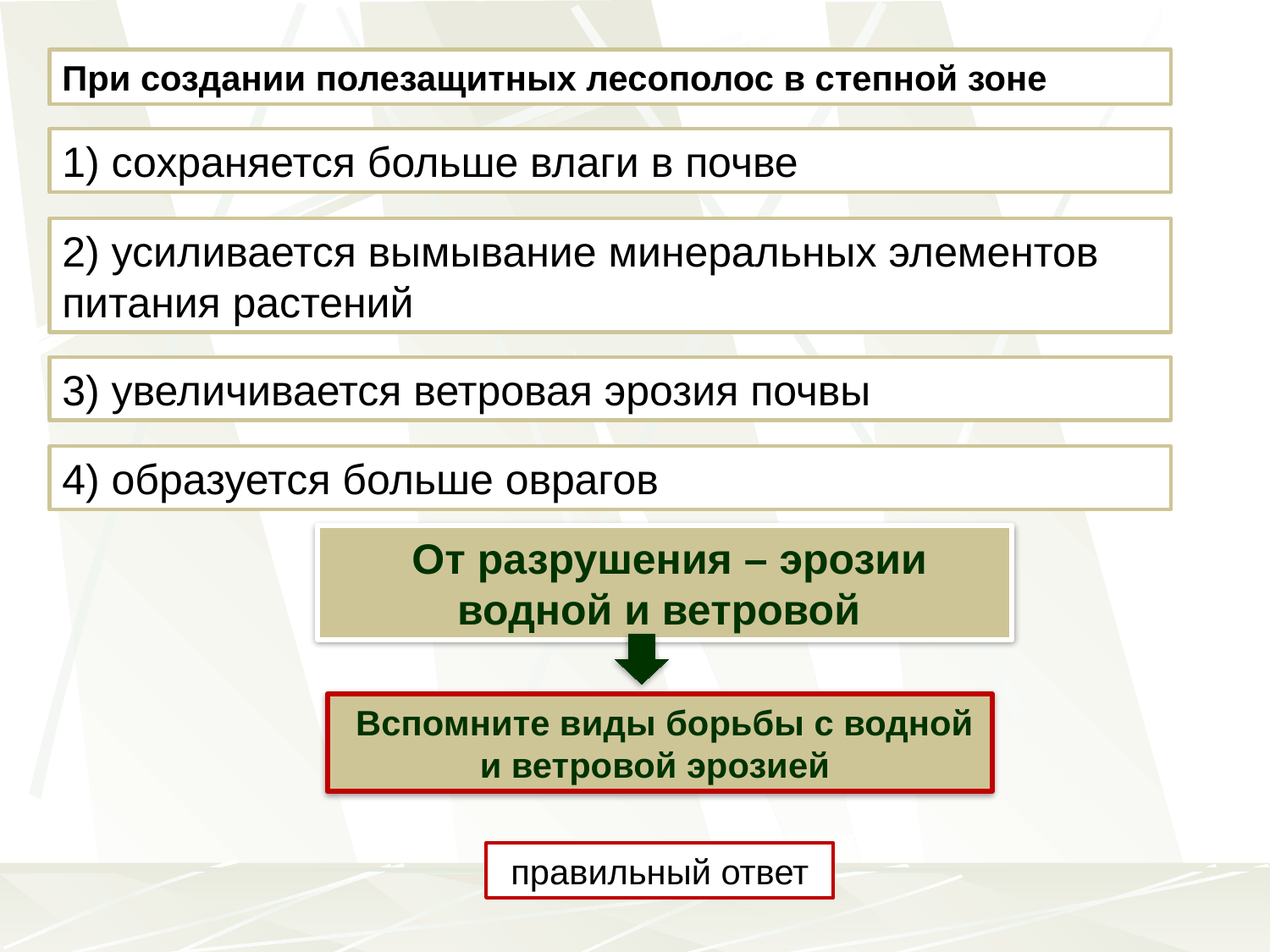

При создании полезащитных лесополос в степной зоне
1) сохраняется больше влаги в почве
2) усиливается вымывание минеральных элементов питания растений
3) увеличивается ветровая эрозия почвы
4) образуется больше оврагов
 От разрушения – эрозии водной и ветровой
 От чего нужно охранять почву?

 Вспомните виды борьбы с водной и ветровой эрозией
правильный ответ